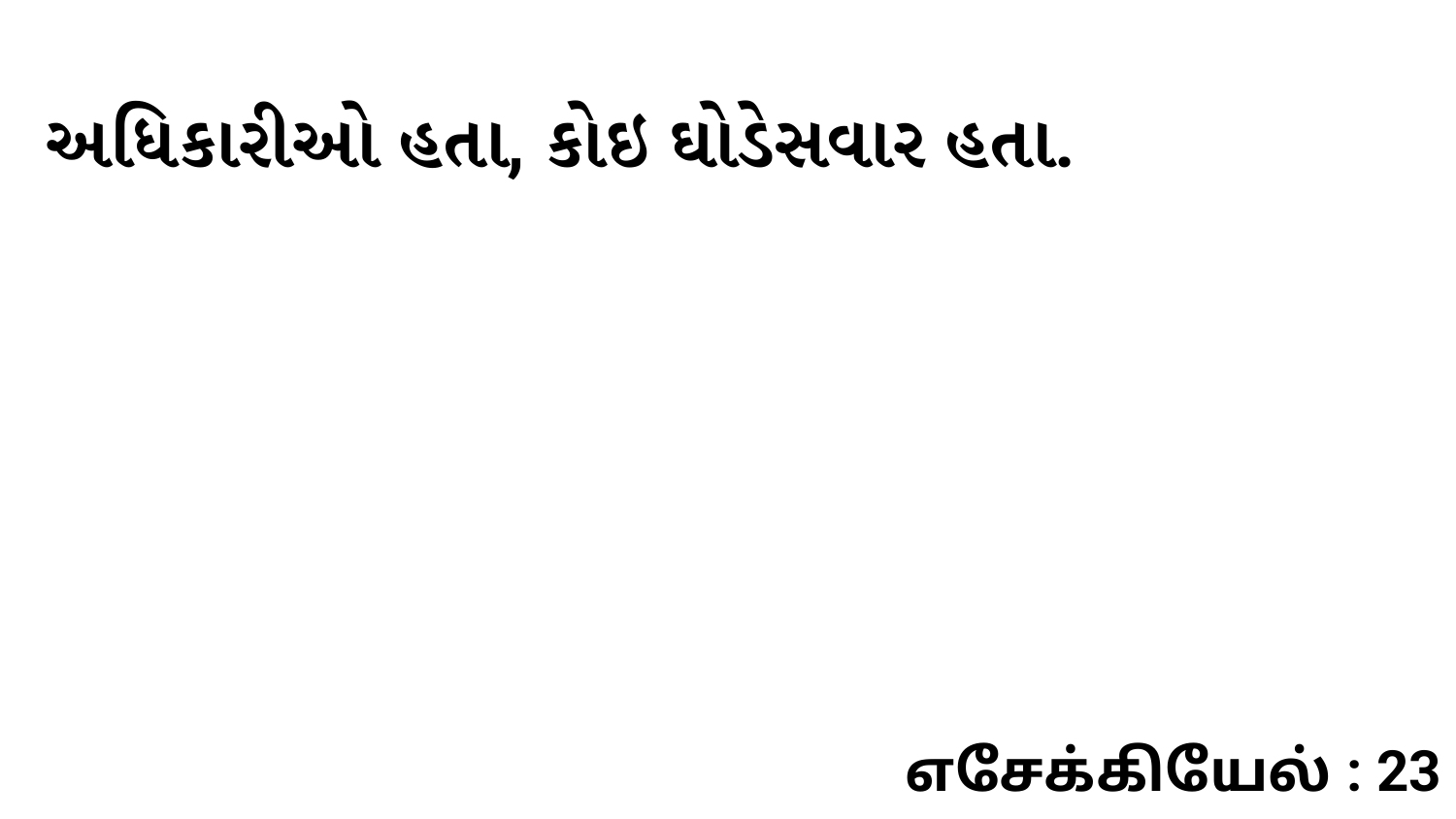

અધિકારીઓ હતા, કોઇ ઘોડેસવાર હતા.
எசேக்கியேல் : 23